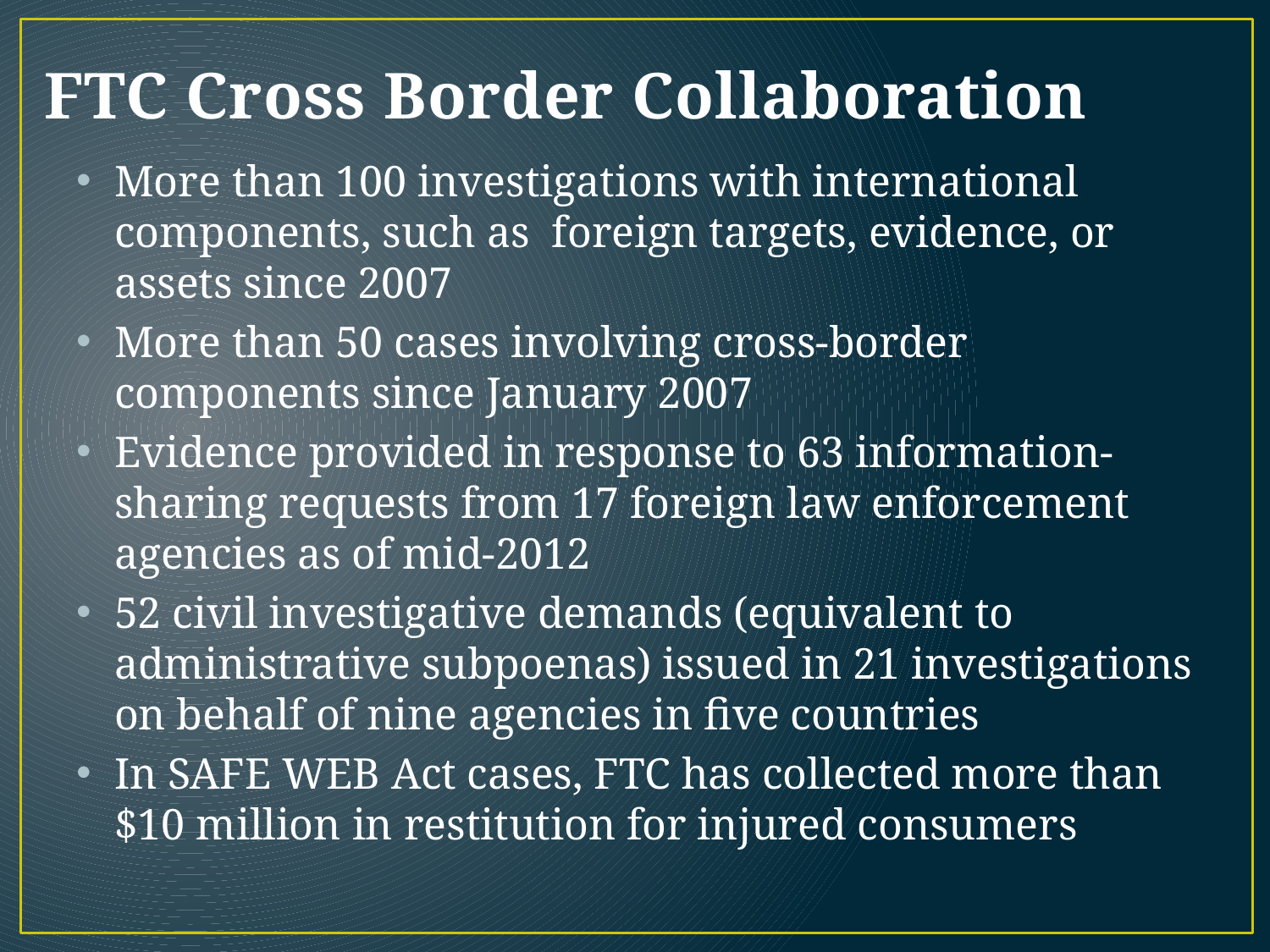

# FTC Cross Border Collaboration
More than 100 investigations with international components, such as  foreign targets, evidence, or assets since 2007
More than 50 cases involving cross-border components since January 2007
Evidence provided in response to 63 information-sharing requests from 17 foreign law enforcement agencies as of mid-2012
52 civil investigative demands (equivalent to administrative subpoenas) issued in 21 investigations on behalf of nine agencies in five countries
In SAFE WEB Act cases, FTC has collected more than $10 million in restitution for injured consumers